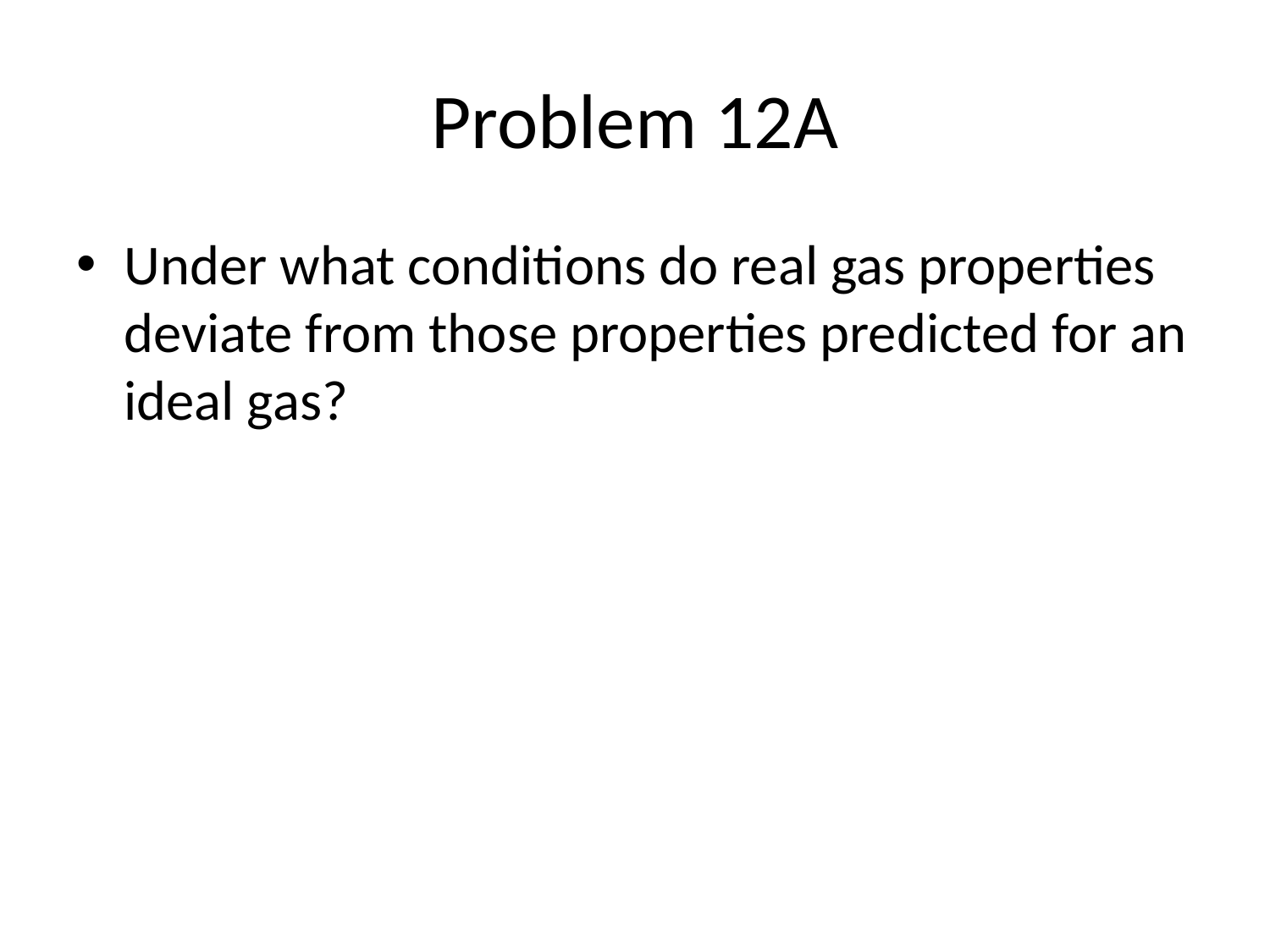

# Problem 12A
Under what conditions do real gas properties deviate from those properties predicted for an ideal gas?